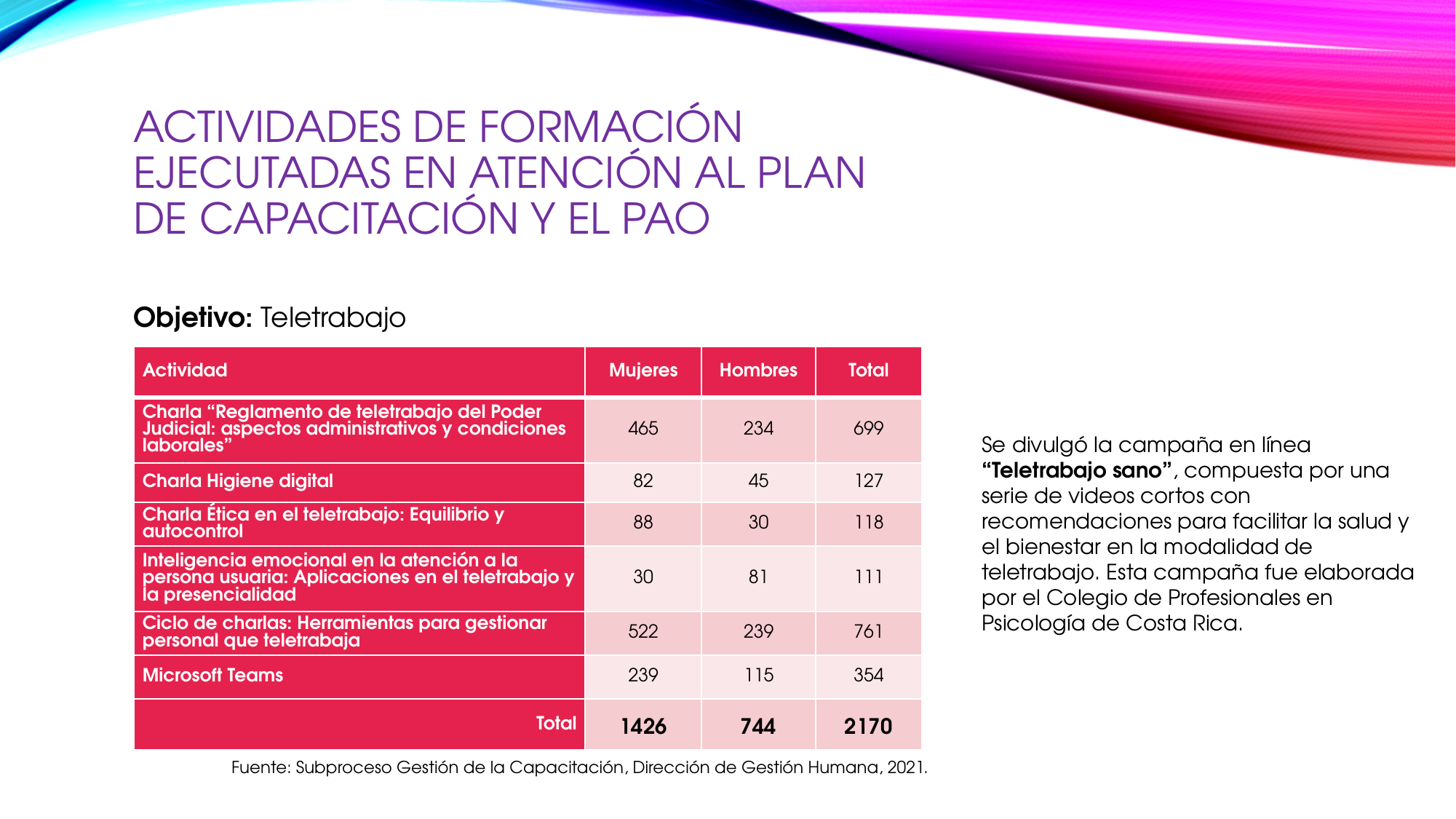

# Actividades de formación ejecutadas en atención al Plan de Capacitación y el PAO
Objetivo: Teletrabajo
| Actividad | Mujeres | Hombres | Total |
| --- | --- | --- | --- |
| Charla “Reglamento de teletrabajo del Poder Judicial: aspectos administrativos y condiciones laborales” | 465 | 234 | 699 |
| Charla Higiene digital | 82 | 45 | 127 |
| Charla Ética en el teletrabajo: Equilibrio y autocontrol | 88 | 30 | 118 |
| Inteligencia emocional en la atención a la persona usuaria: Aplicaciones en el teletrabajo y la presencialidad | 30 | 81 | 111 |
| Ciclo de charlas: Herramientas para gestionar personal que teletrabaja | 522 | 239 | 761 |
| Microsoft Teams | 239 | 115 | 354 |
| Total | 1426 | 744 | 2170 |
Se divulgó la campaña en línea “Teletrabajo sano”, compuesta por una serie de videos cortos con recomendaciones para facilitar la salud y el bienestar en la modalidad de teletrabajo. Esta campaña fue elaborada por el Colegio de Profesionales en Psicología de Costa Rica.
Fuente: Subproceso Gestión de la Capacitación, Dirección de Gestión Humana, 2021.